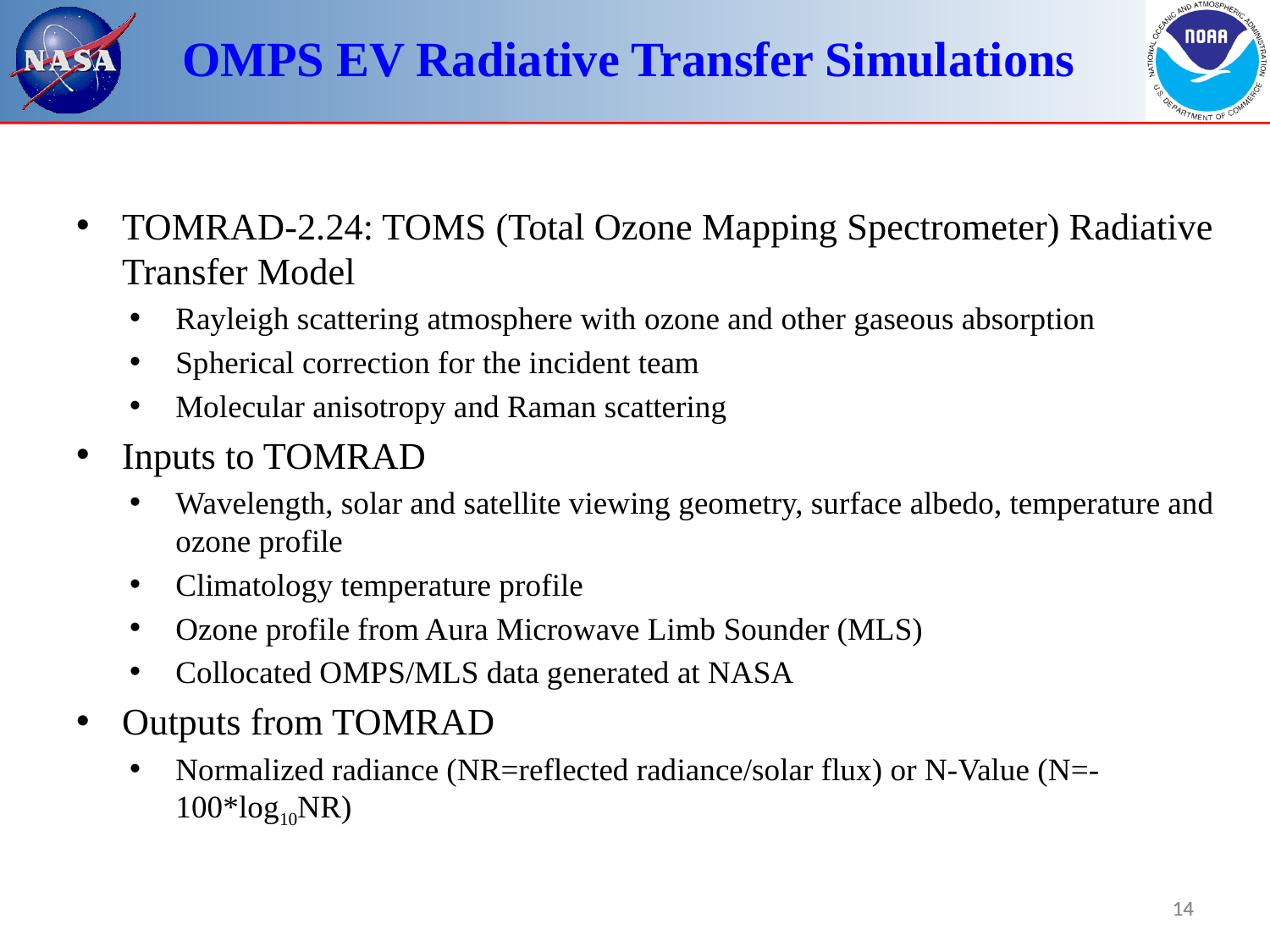

# OMPS EV Radiative Transfer Simulations

TOMRAD-2.24: TOMS (Total Ozone Mapping Spectrometer) Radiative Transfer Model
Rayleigh scattering atmosphere with ozone and other gaseous absorption
Spherical correction for the incident team
Molecular anisotropy and Raman scattering
Inputs to TOMRAD
Wavelength, solar and satellite viewing geometry, surface albedo, temperature and ozone profile
Climatology temperature profile
Ozone profile from Aura Microwave Limb Sounder (MLS)
Collocated OMPS/MLS data generated at NASA
Outputs from TOMRAD
Normalized radiance (NR=reflected radiance/solar flux) or N-Value (N=-100*log10NR)
14
14